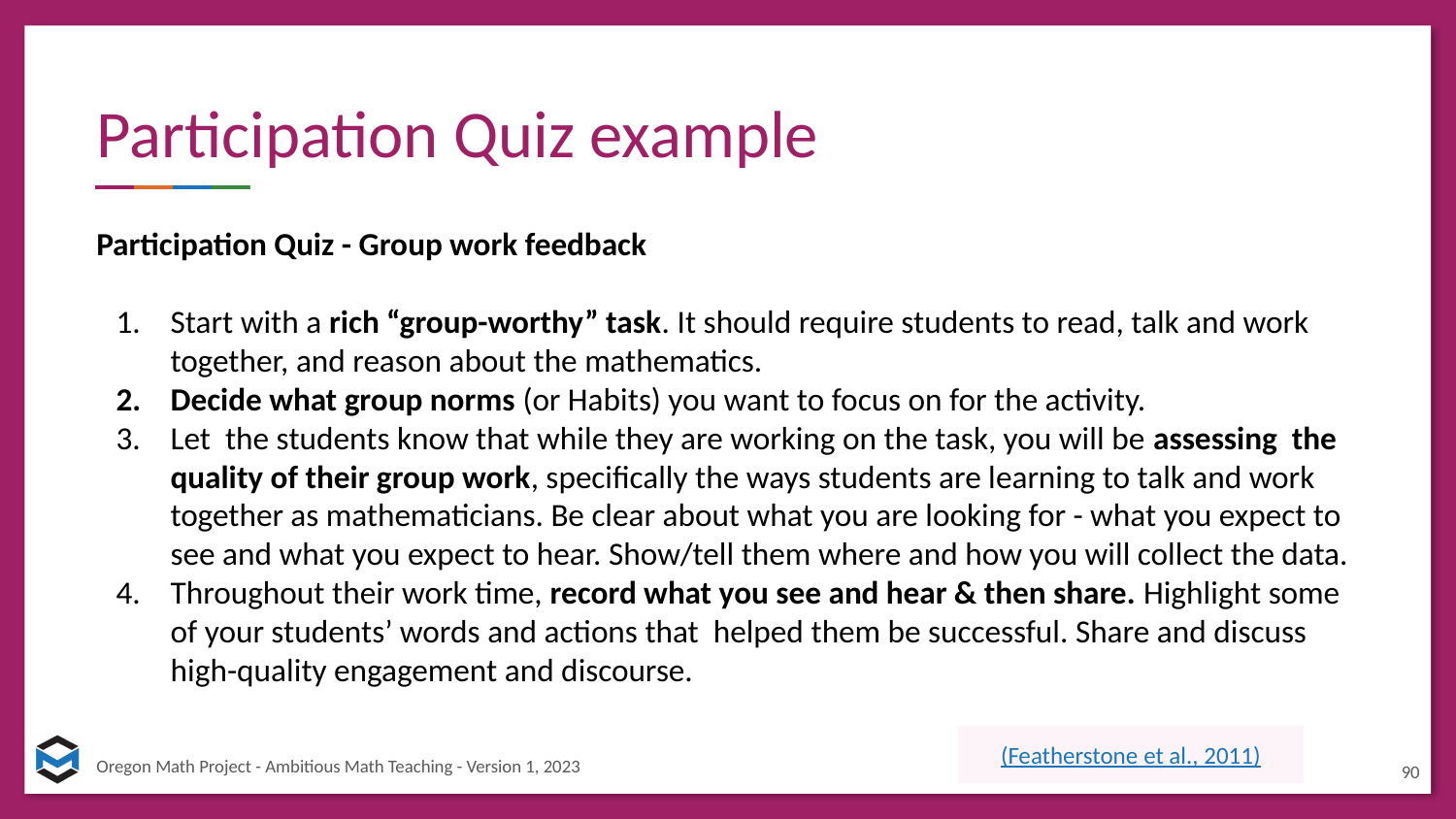

# Participation Quiz example
Participation Quiz - Group work feedback

Start with a rich “group-worthy” task. It should require students to read, talk and work together, and reason about the mathematics.
Decide what group norms (or Habits) you want to focus on for the activity.
Let  the students know that while they are working on the task, you will be assessing  the quality of their group work, specifically the ways students are learning to talk and work together as mathematicians. Be clear about what you are looking for - what you expect to see and what you expect to hear. Show/tell them where and how you will collect the data.
Throughout their work time, record what you see and hear & then share. Highlight some of your students’ words and actions that  helped them be successful. Share and discuss high-quality engagement and discourse.
(Featherstone et al., 2011)
90